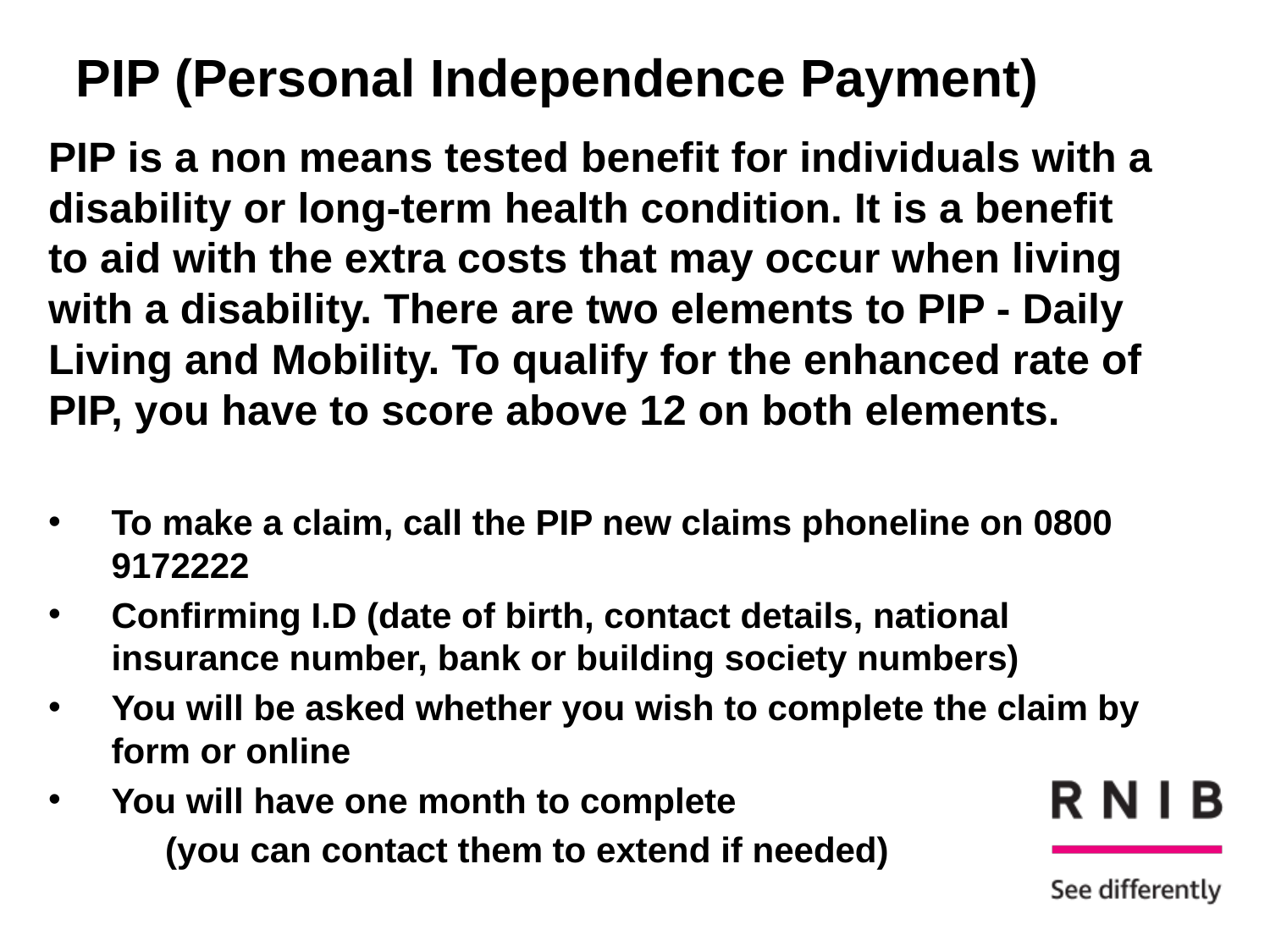

# PIP (Personal Independence Payment)
PIP is a non means tested benefit for individuals with a disability or long-term health condition. It is a benefit to aid with the extra costs that may occur when living with a disability. There are two elements to PIP - Daily Living and Mobility. To qualify for the enhanced rate of PIP, you have to score above 12 on both elements.

To make a claim, call the PIP new claims phoneline on 0800 9172222
Confirming I.D (date of birth, contact details, national insurance number, bank or building society numbers)
You will be asked whether you wish to complete the claim by form or online
You will have one month to complete
	(you can contact them to extend if needed)